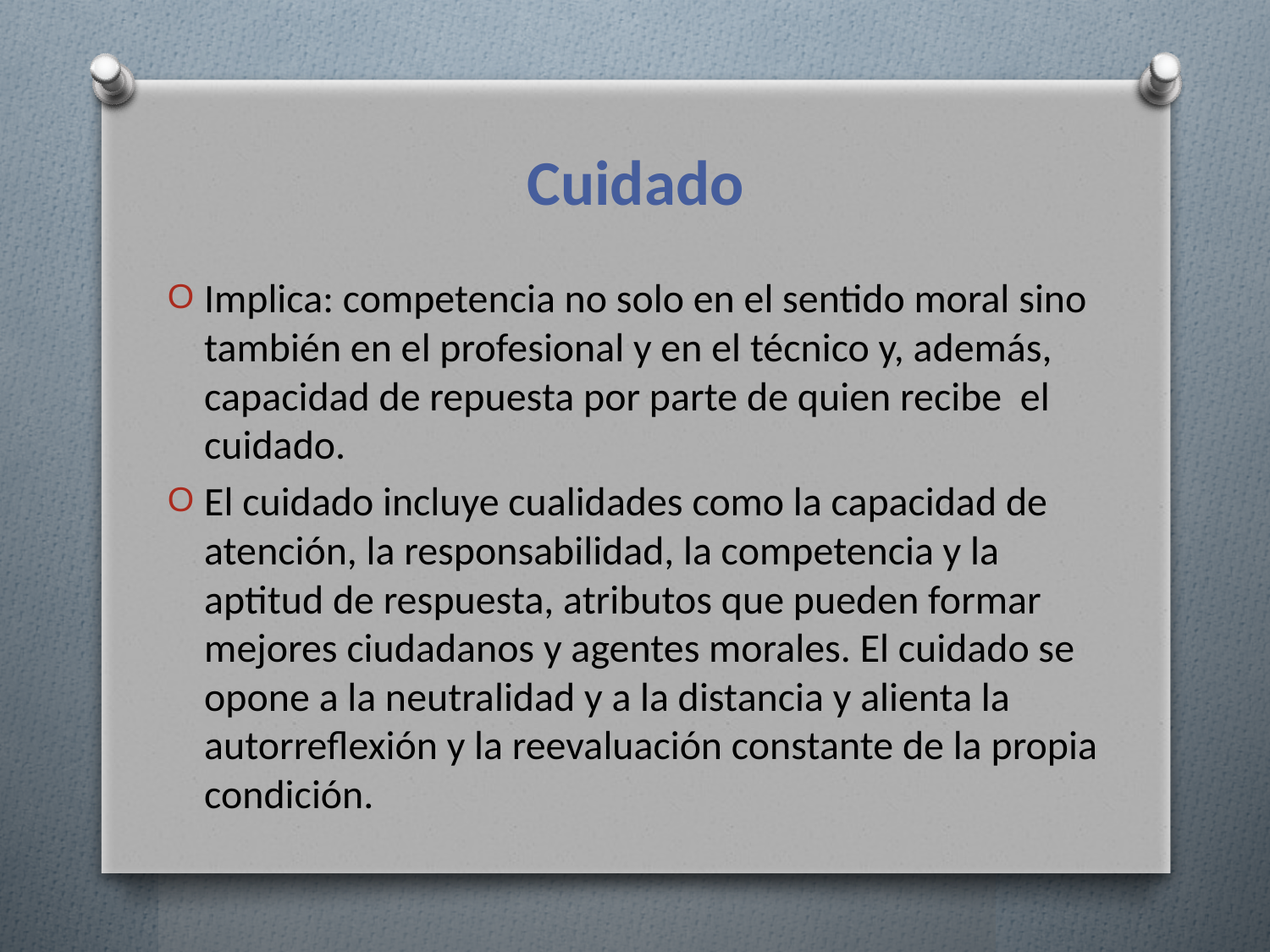

# Cuidado
Implica: competencia no solo en el sentido moral sino también en el profesional y en el técnico y, además, capacidad de repuesta por parte de quien recibe  el cuidado.
El cuidado incluye cualidades como la capacidad de atención, la responsabilidad, la competencia y la aptitud de respuesta, atributos que pueden formar mejores ciudadanos y agentes morales. El cuidado se opone a la neutralidad y a la distancia y alienta la autorreflexión y la reevaluación constante de la propia condición.